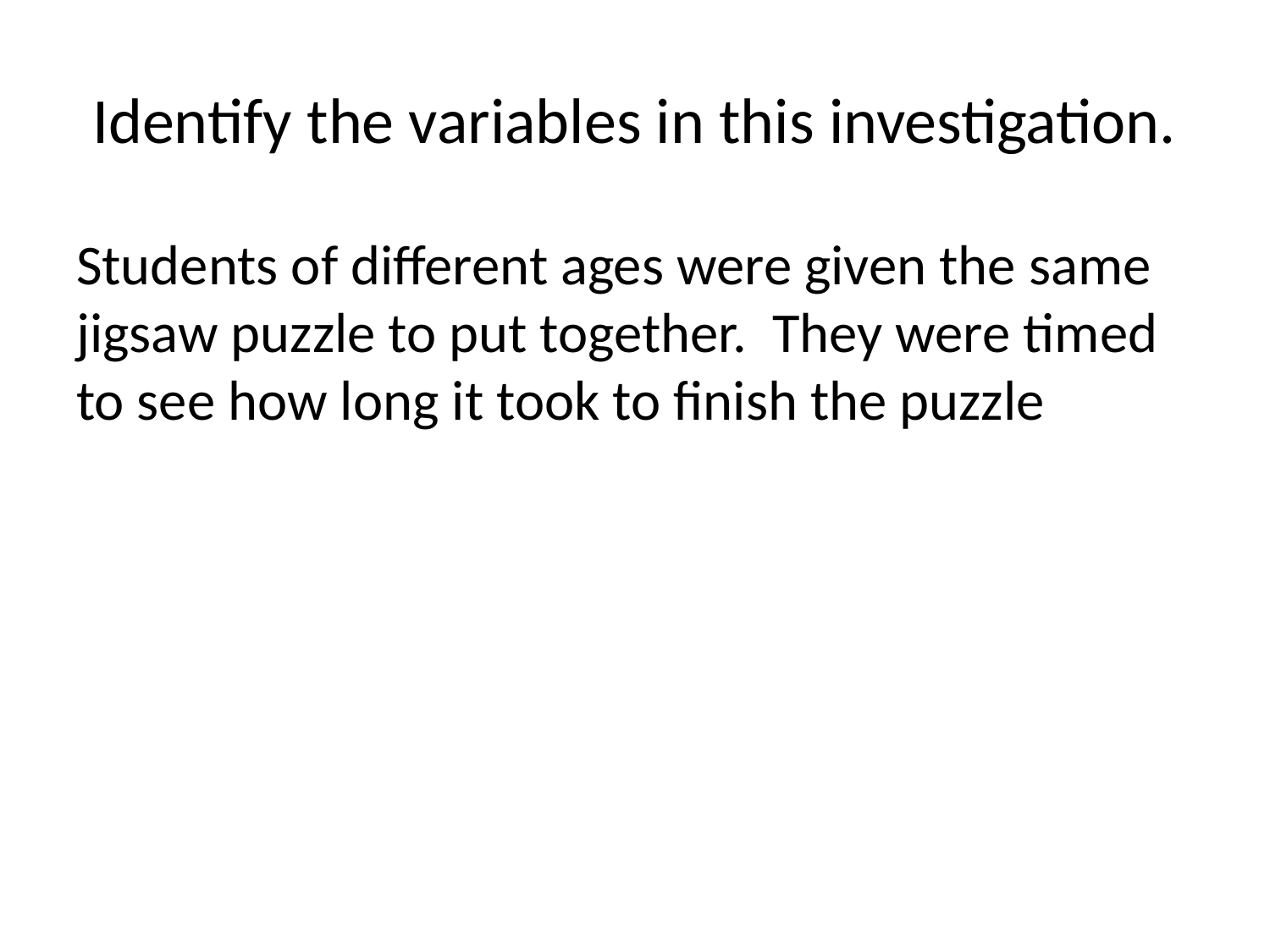

# Identify the variables in this investigation.
Students of different ages were given the same jigsaw puzzle to put together.  They were timed to see how long it took to finish the puzzle